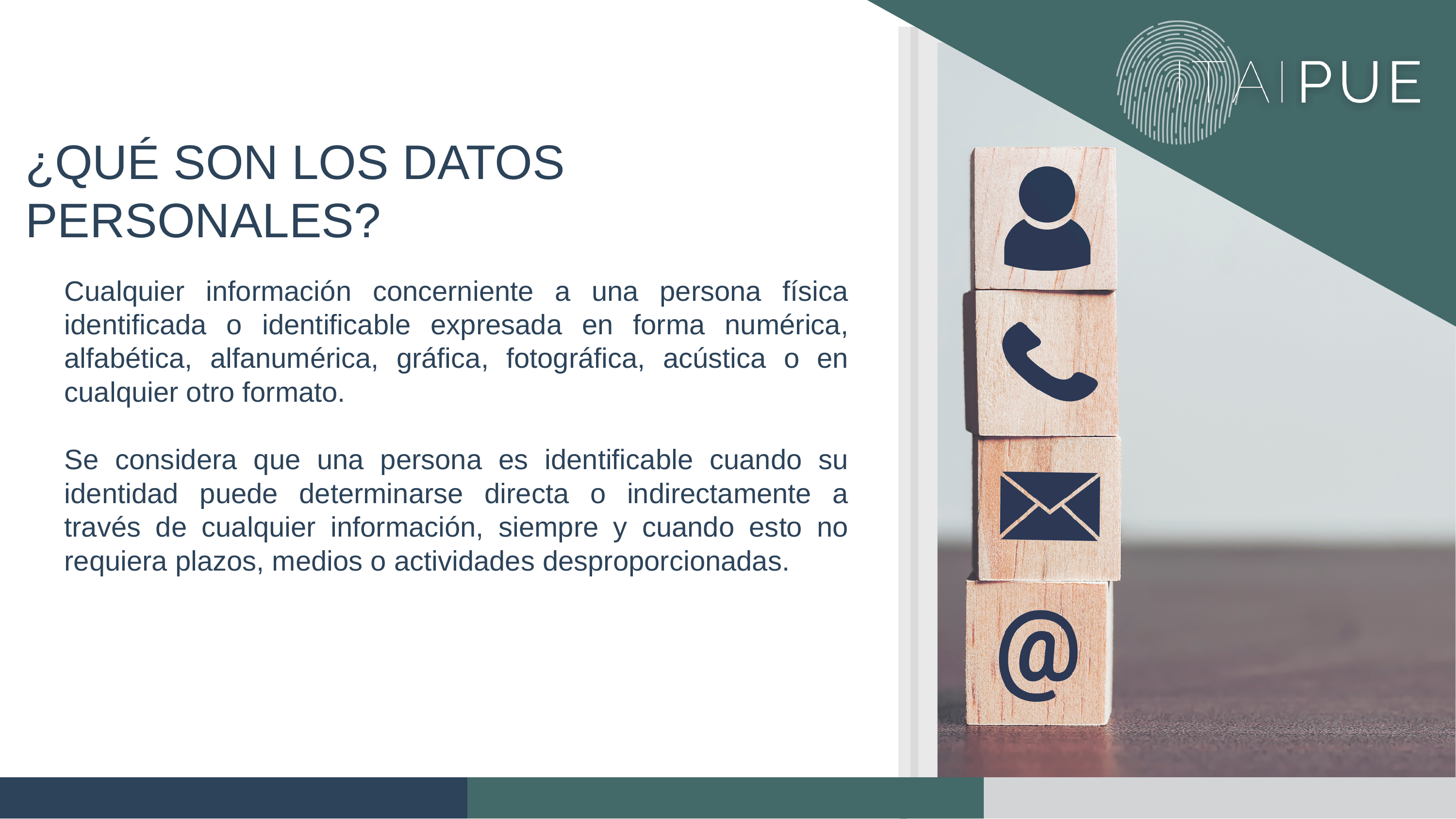

¿QUÉ SON LOS DATOS PERSONALES?
Cualquier información concerniente a una persona física identificada o identificable expresada en forma numérica, alfabética, alfanumérica, gráfica, fotográfica, acústica o en cualquier otro formato.

Se considera que una persona es identificable cuando su identidad puede determinarse directa o indirectamente a través de cualquier información, siempre y cuando esto no requiera plazos, medios o actividades desproporcionadas.